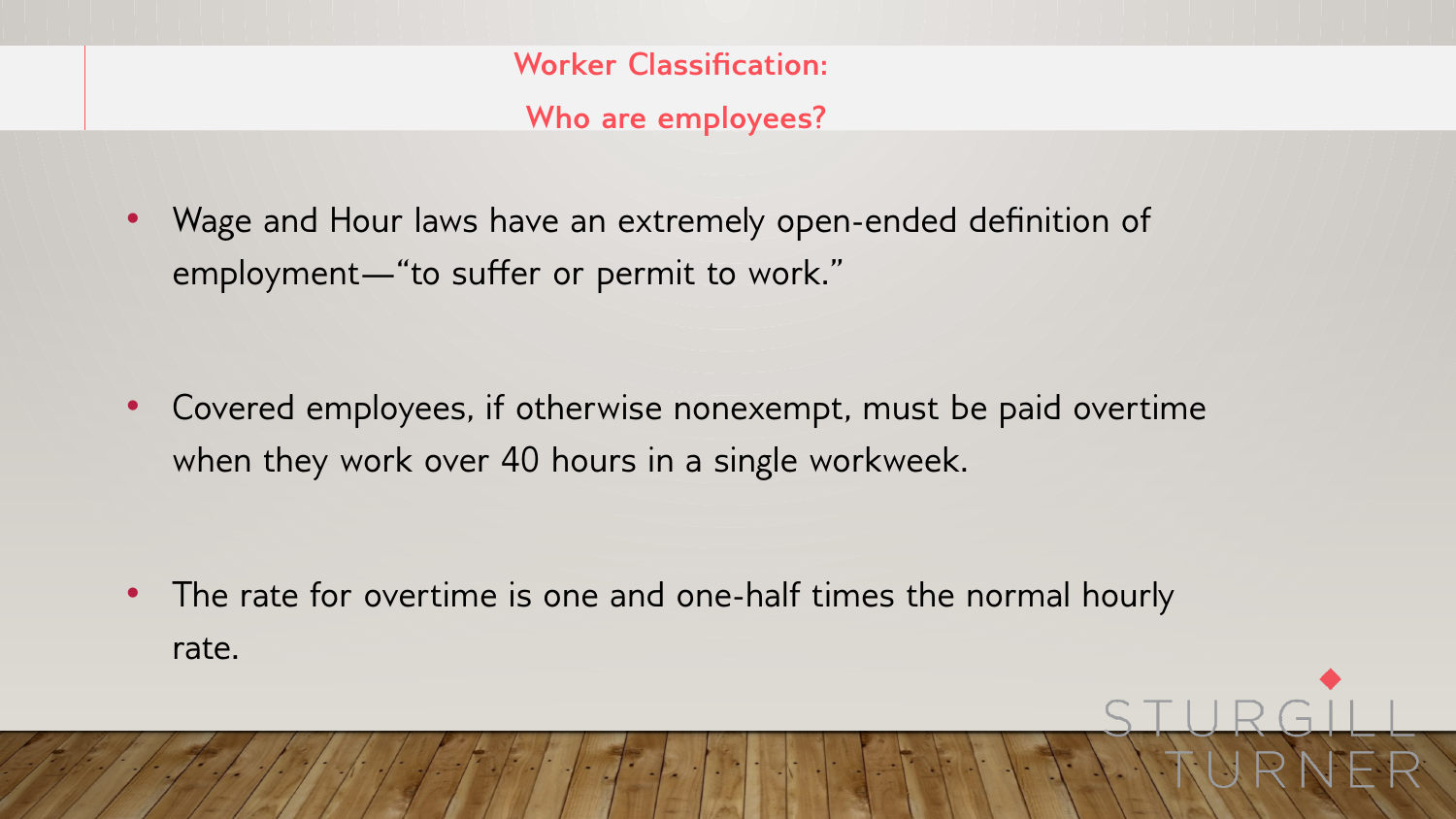

Worker Classification:
Who are employees?
Wage and Hour laws have an extremely open-ended definition of employment—“to suffer or permit to work.”

Covered employees, if otherwise nonexempt, must be paid overtime when they work over 40 hours in a single workweek.

The rate for overtime is one and one-half times the normal hourly rate.